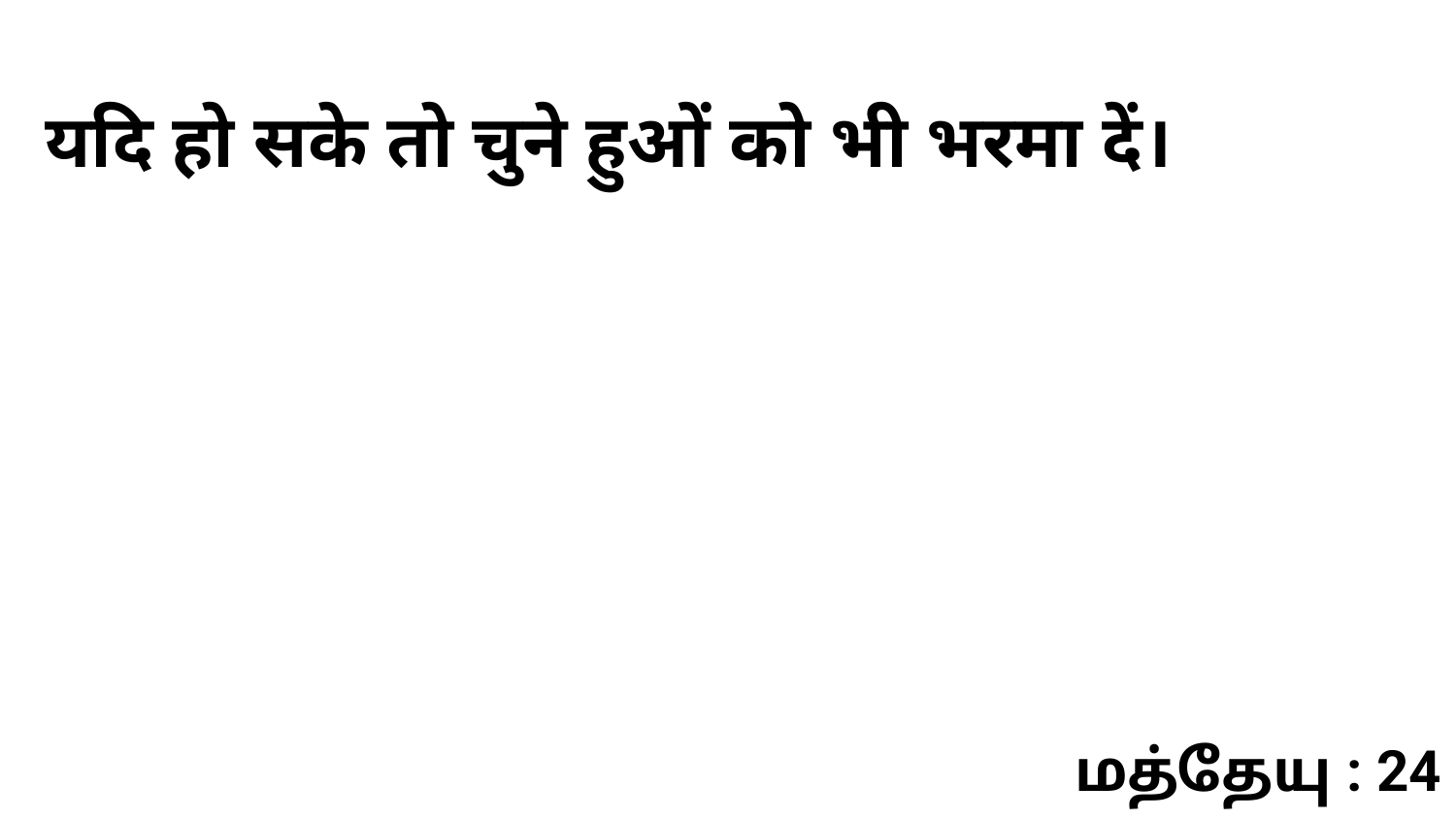

यदि हो सके तो चुने हुओं को भी भरमा दें।
மத்தேயு : 24